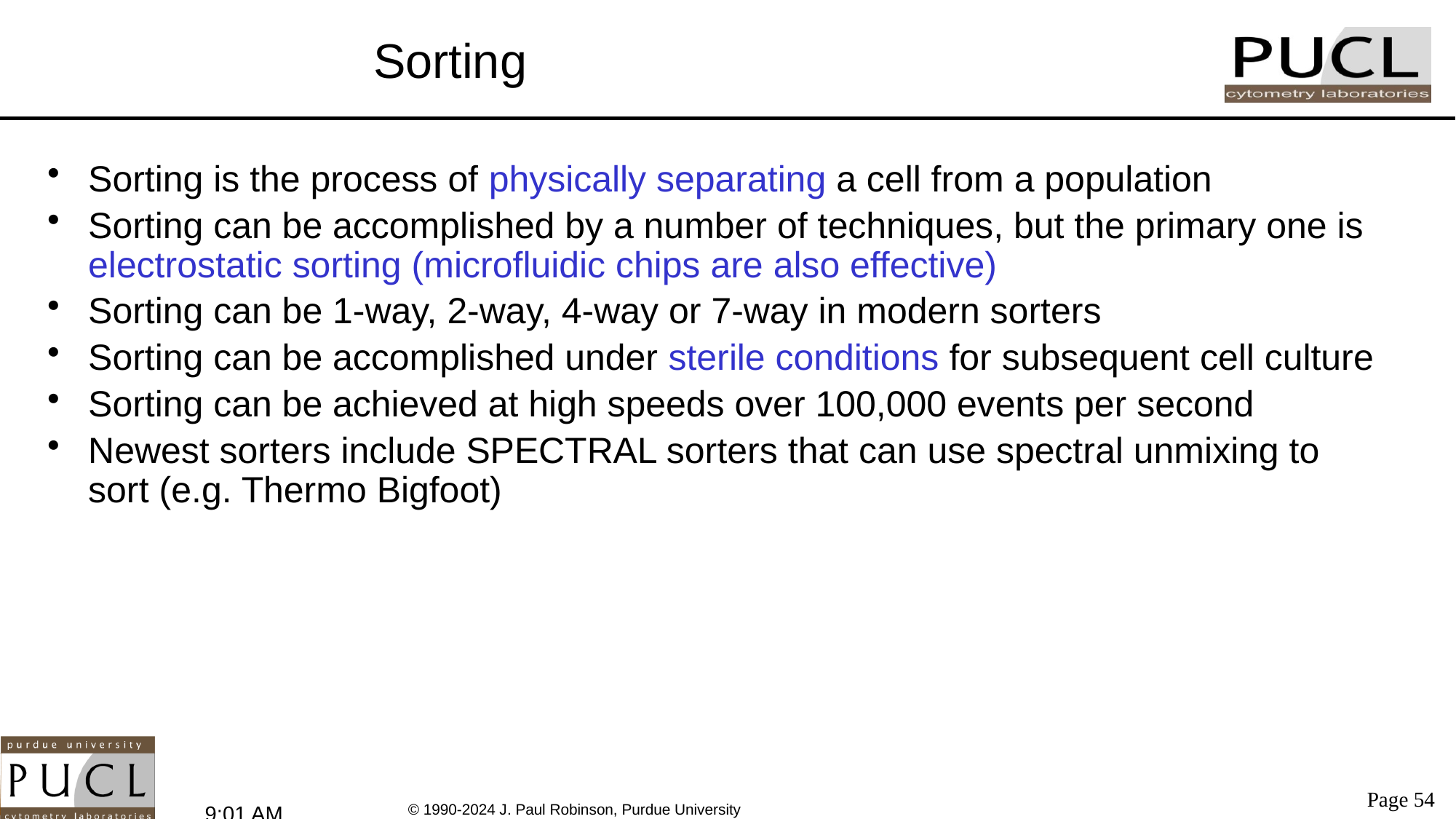

# Sorting
Sorting is the process of physically separating a cell from a population
Sorting can be accomplished by a number of techniques, but the primary one is electrostatic sorting (microfluidic chips are also effective)
Sorting can be 1-way, 2-way, 4-way or 7-way in modern sorters
Sorting can be accomplished under sterile conditions for subsequent cell culture
Sorting can be achieved at high speeds over 100,000 events per second
Newest sorters include SPECTRAL sorters that can use spectral unmixing to sort (e.g. Thermo Bigfoot)
Page 54
9:01 AM
© 1990-2024 J. Paul Robinson, Purdue University